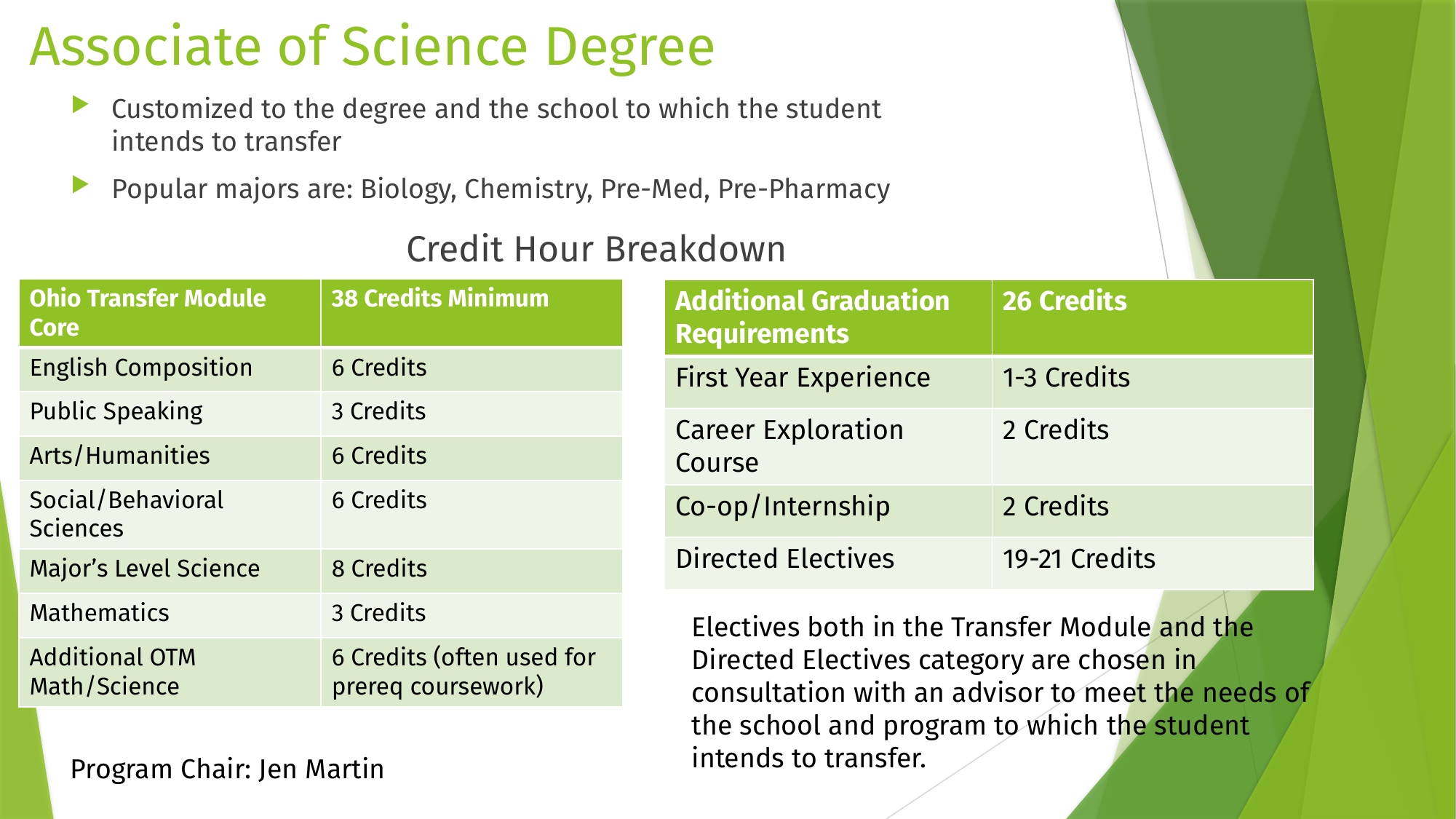

# Associate of Science Degree
Customized to the degree and the school to which the student intends to transfer
Popular majors are: Biology, Chemistry, Pre-Med, Pre-Pharmacy
Credit Hour Breakdown
| Ohio Transfer Module Core | 38 Credits Minimum |
| --- | --- |
| English Composition | 6 Credits |
| Public Speaking | 3 Credits |
| Arts/Humanities | 6 Credits |
| Social/Behavioral Sciences | 6 Credits |
| Major’s Level Science | 8 Credits |
| Mathematics | 3 Credits |
| Additional OTM Math/Science | 6 Credits (often used for prereq coursework) |
| Additional Graduation Requirements | 26 Credits |
| --- | --- |
| First Year Experience | 1-3 Credits |
| Career Exploration Course | 2 Credits |
| Co-op/Internship | 2 Credits |
| Directed Electives | 19-21 Credits |
Electives both in the Transfer Module and the Directed Electives category are chosen in consultation with an advisor to meet the needs of the school and program to which the student intends to transfer.
Program Chair: Jen Martin